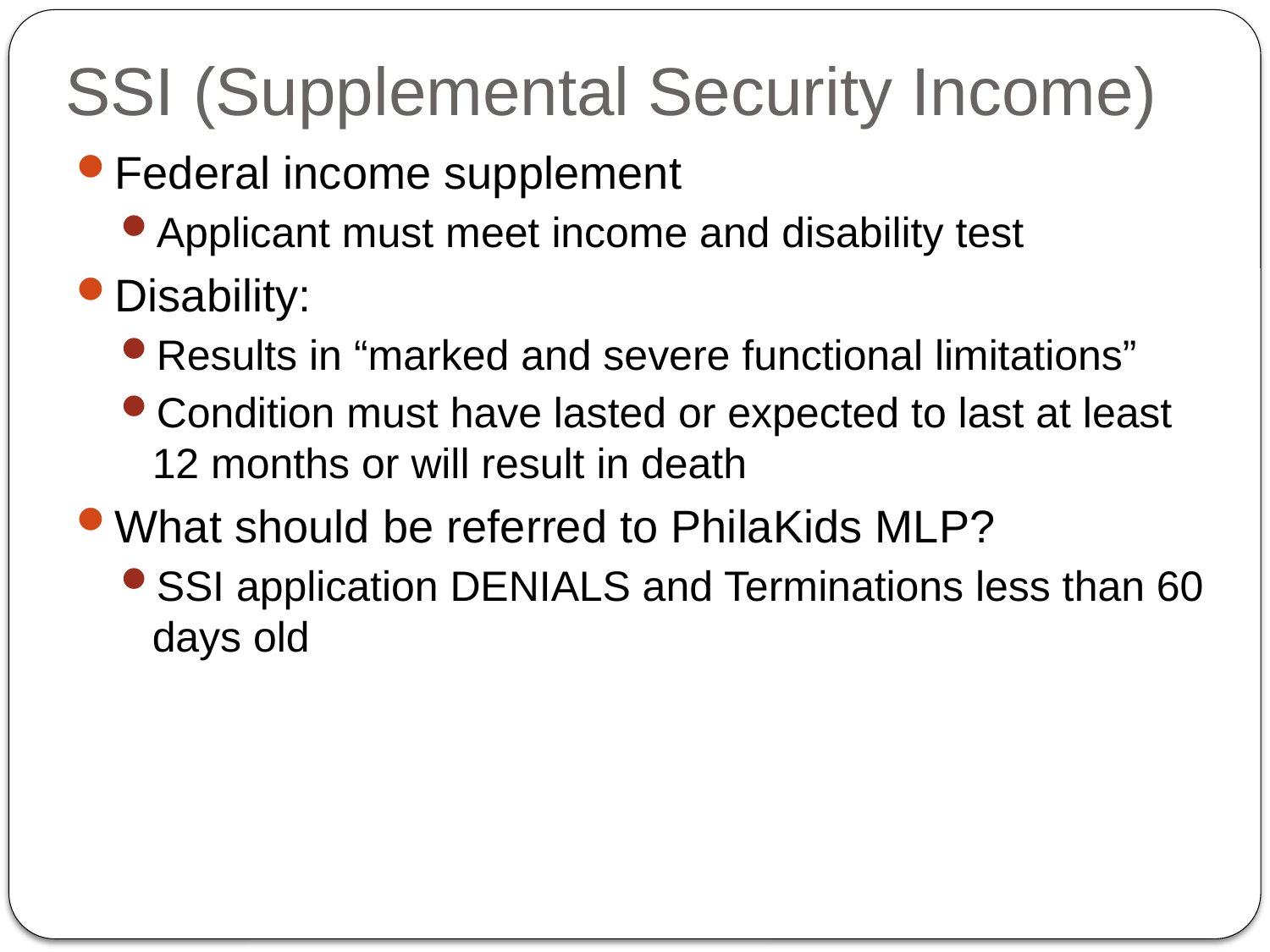

# SSI (Supplemental Security Income)
Federal income supplement
Applicant must meet income and disability test
Disability:
Results in “marked and severe functional limitations”
Condition must have lasted or expected to last at least 12 months or will result in death
What should be referred to PhilaKids MLP?
SSI application DENIALS and Terminations less than 60 days old